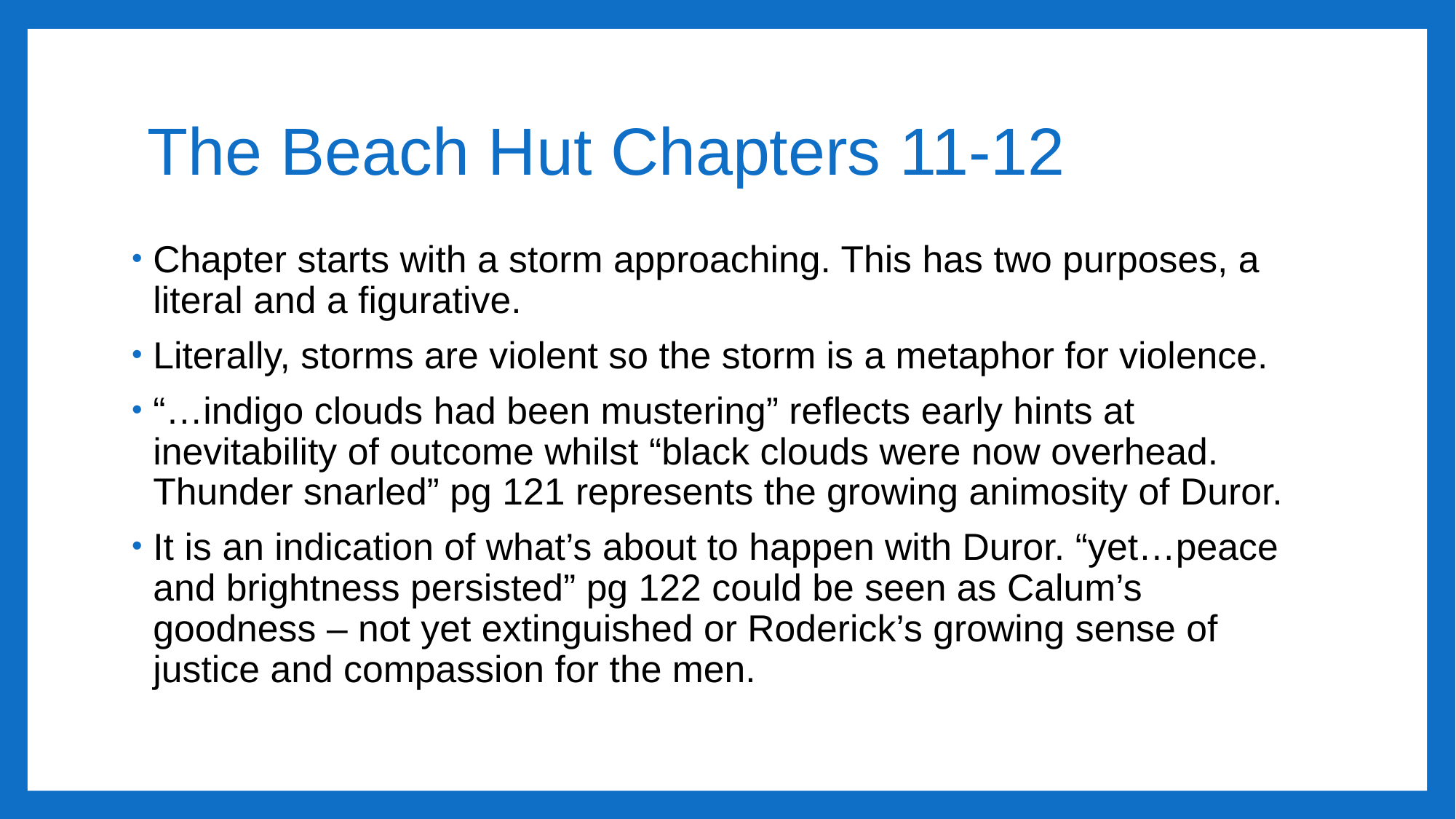

# The Beach Hut Chapters 11-12
Chapter starts with a storm approaching. This has two purposes, a literal and a figurative.
Literally, storms are violent so the storm is a metaphor for violence.
“…indigo clouds had been mustering” reflects early hints at inevitability of outcome whilst “black clouds were now overhead. Thunder snarled” pg 121 represents the growing animosity of Duror.
It is an indication of what’s about to happen with Duror. “yet…peace and brightness persisted” pg 122 could be seen as Calum’s goodness – not yet extinguished or Roderick’s growing sense of justice and compassion for the men.